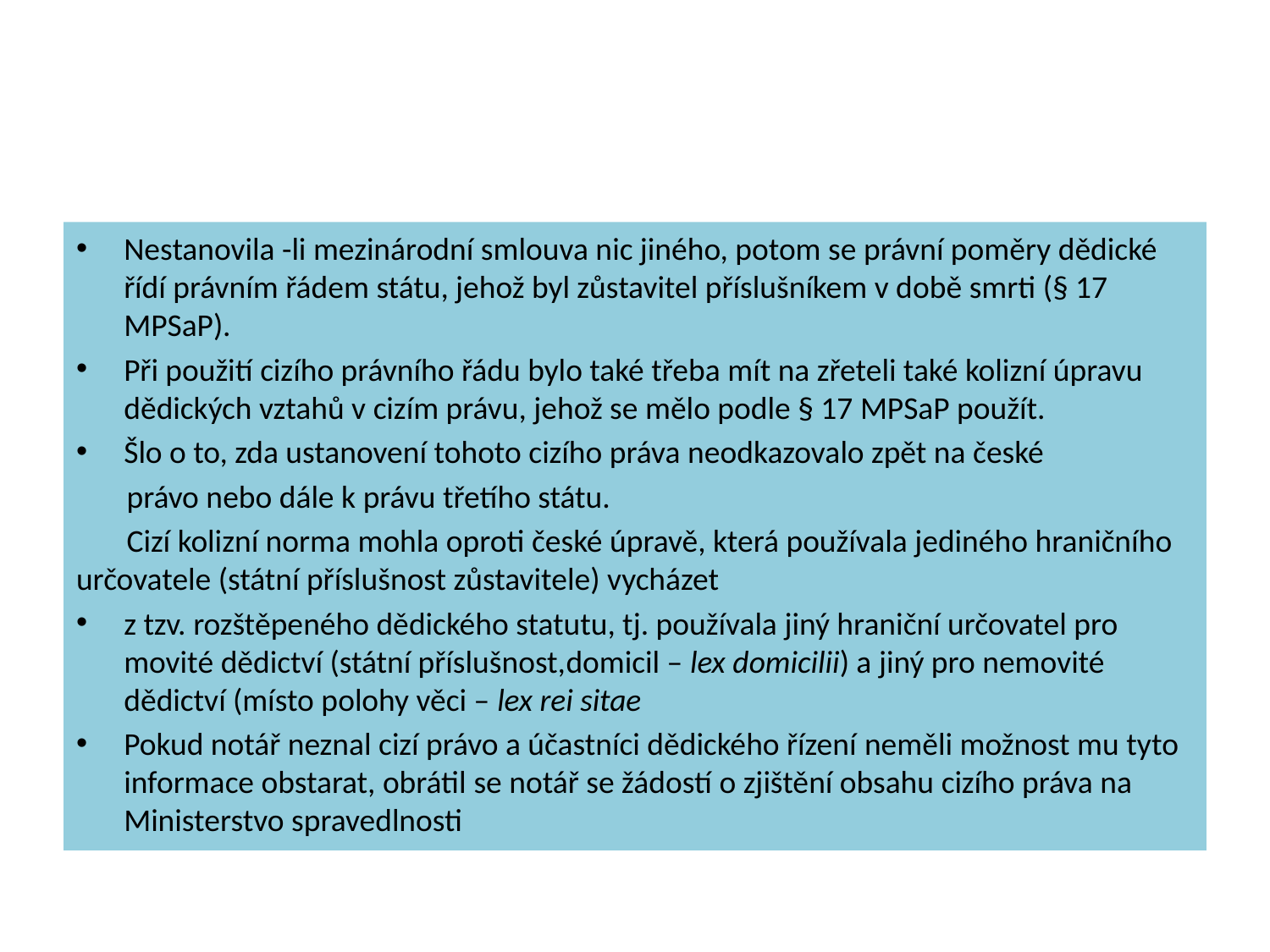

#
Nestanovila -li mezinárodní smlouva nic jiného, potom se právní poměry dědické řídí právním řádem státu, jehož byl zůstavitel příslušníkem v době smrti (§ 17 MPSaP).
Při použití cizího právního řádu bylo také třeba mít na zřeteli také kolizní úpravu dědických vztahů v cizím právu, jehož se mělo podle § 17 MPSaP použít.
Šlo o to, zda ustanovení tohoto cizího práva neodkazovalo zpět na české
       právo nebo dále k právu třetího státu.
       Cizí kolizní norma mohla oproti české úpravě, která používala jediného hraničního určovatele (státní příslušnost zůstavitele) vycházet
z tzv. rozštěpeného dědického statutu, tj. používala jiný hraniční určovatel pro movité dědictví (státní příslušnost,domicil – lex domicilii) a jiný pro nemovité dědictví (místo polohy věci – lex rei sitae
Pokud notář neznal cizí právo a účastníci dědického řízení neměli možnost mu tyto informace obstarat, obrátil se notář se žádostí o zjištění obsahu cizího práva na Ministerstvo spravedlnosti